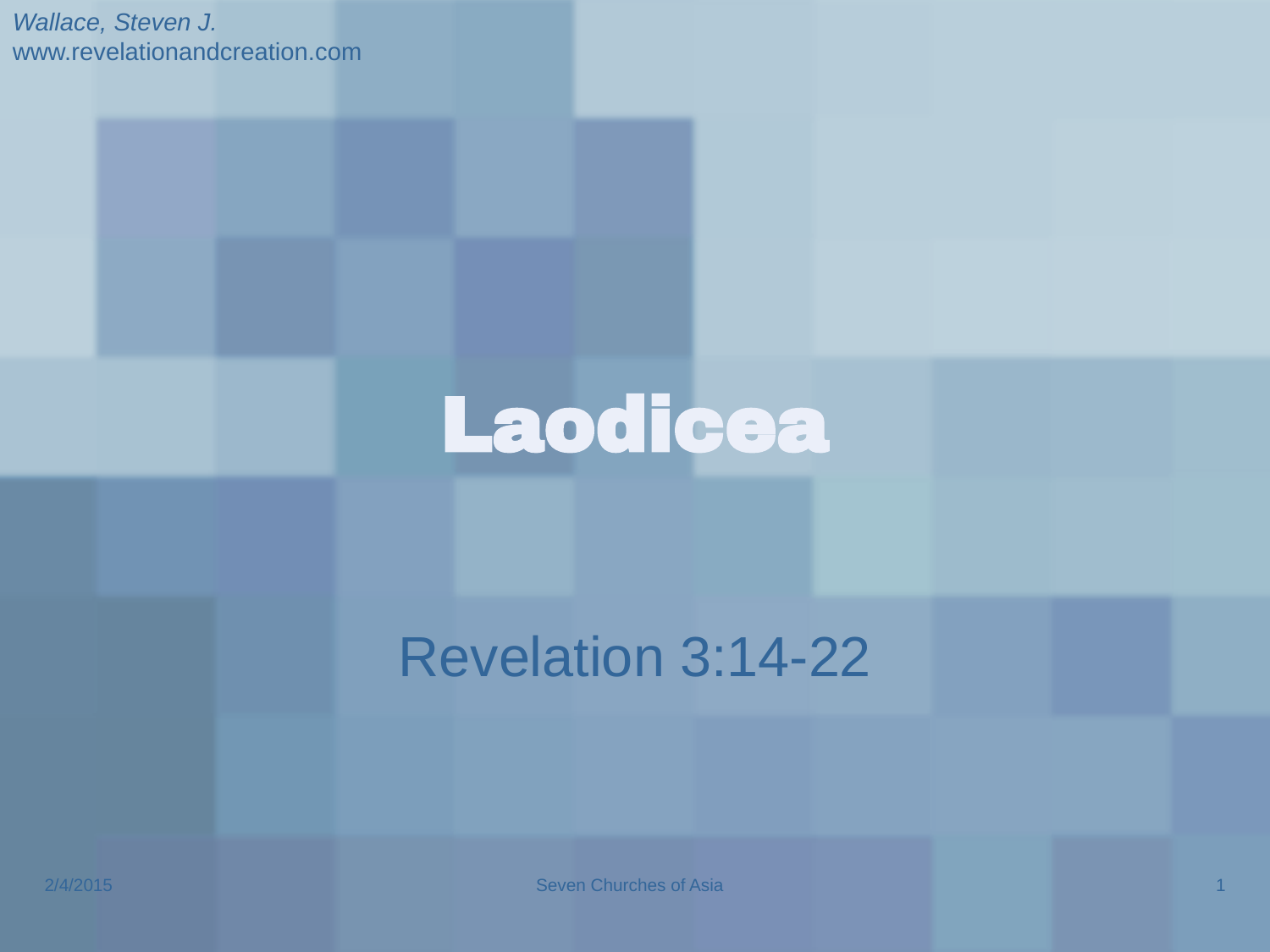

# Laodicea
Revelation 3:14-22
2/4/2015
Seven Churches of Asia
1